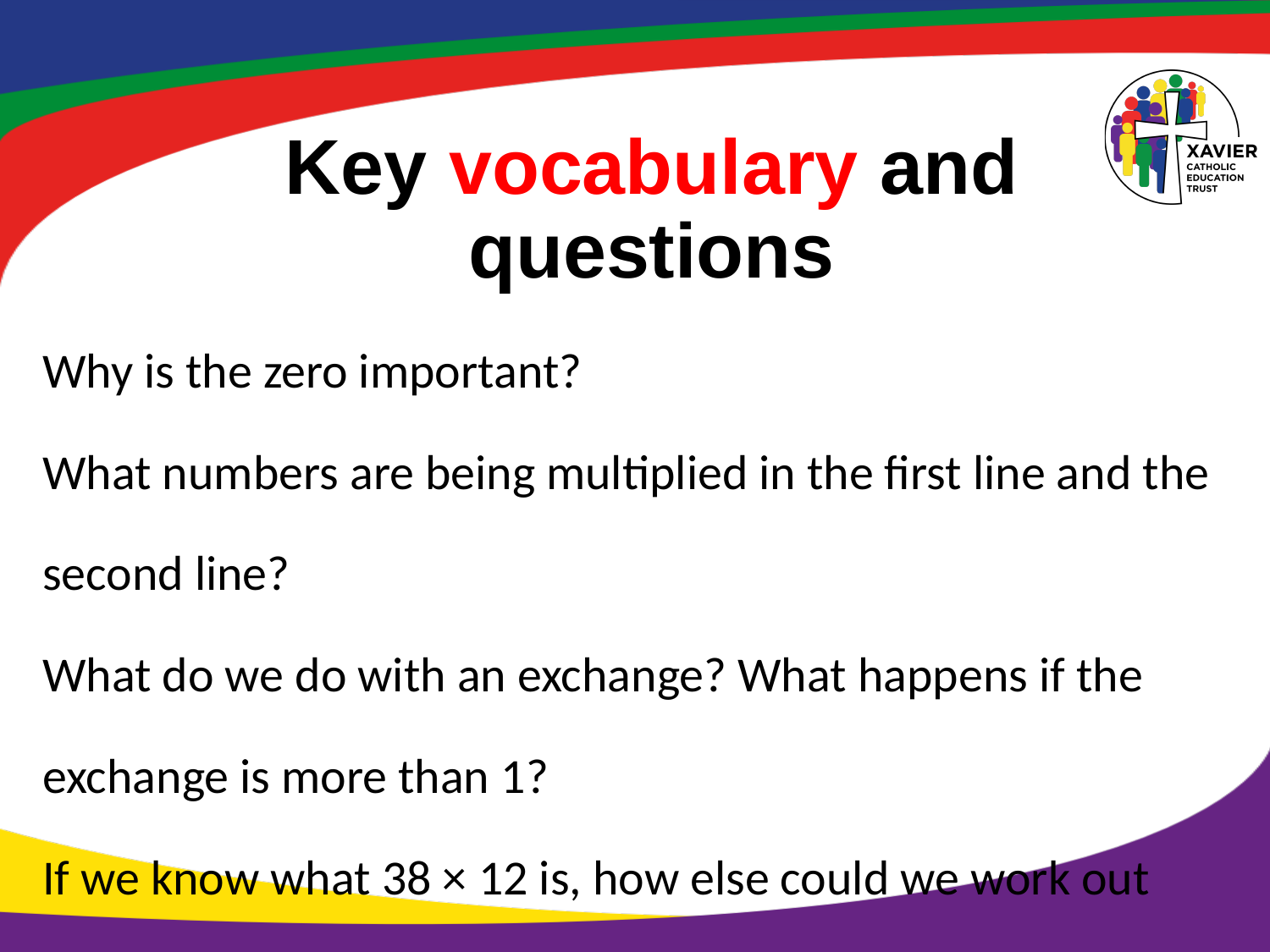

# Key vocabulary and questions
Why is the zero important?
What numbers are being multiplied in the first line and the second line?
What do we do with an exchange? What happens if the exchange is more than 1?
If we know what 38 × 12 is, how else could we work out 39×12?